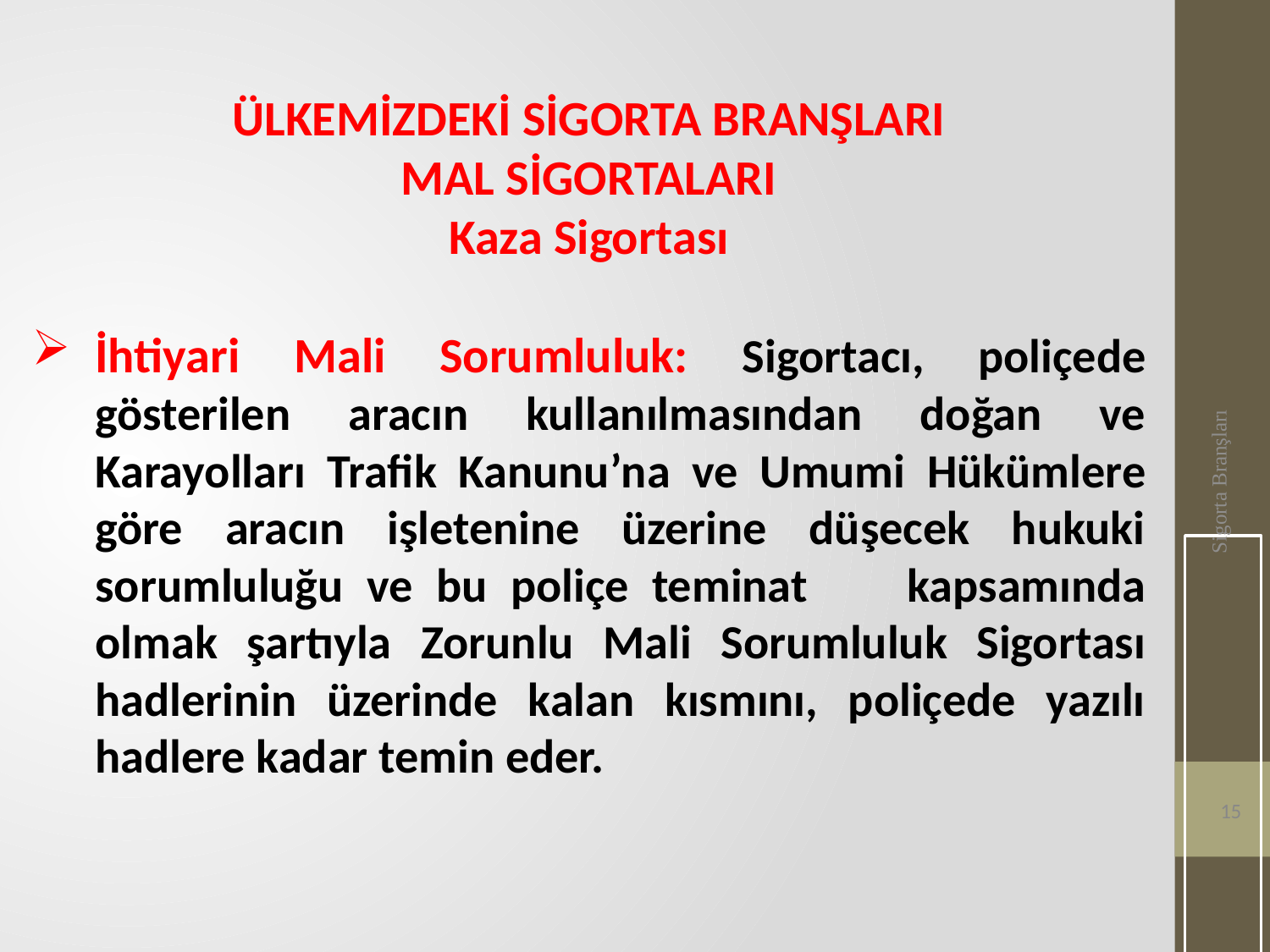

ÜLKEMİZDEKİ SİGORTA BRANŞLARI
MAL SİGORTALARI
Kaza Sigortası

İhtiyari Mali Sorumluluk: Sigortacı, poliçede gösterilen aracın kullanılmasından doğan ve Karayolları Trafik Kanunu’na ve Umumi Hükümlere göre aracın işletenine üzerine düşecek hukuki sorumluluğu ve bu poliçe teminat	kapsamında olmak şartıyla Zorunlu Mali Sorumluluk Sigortası hadlerinin üzerinde kalan kısmını, poliçede yazılı hadlere kadar temin eder.
Sigorta Branşları
15